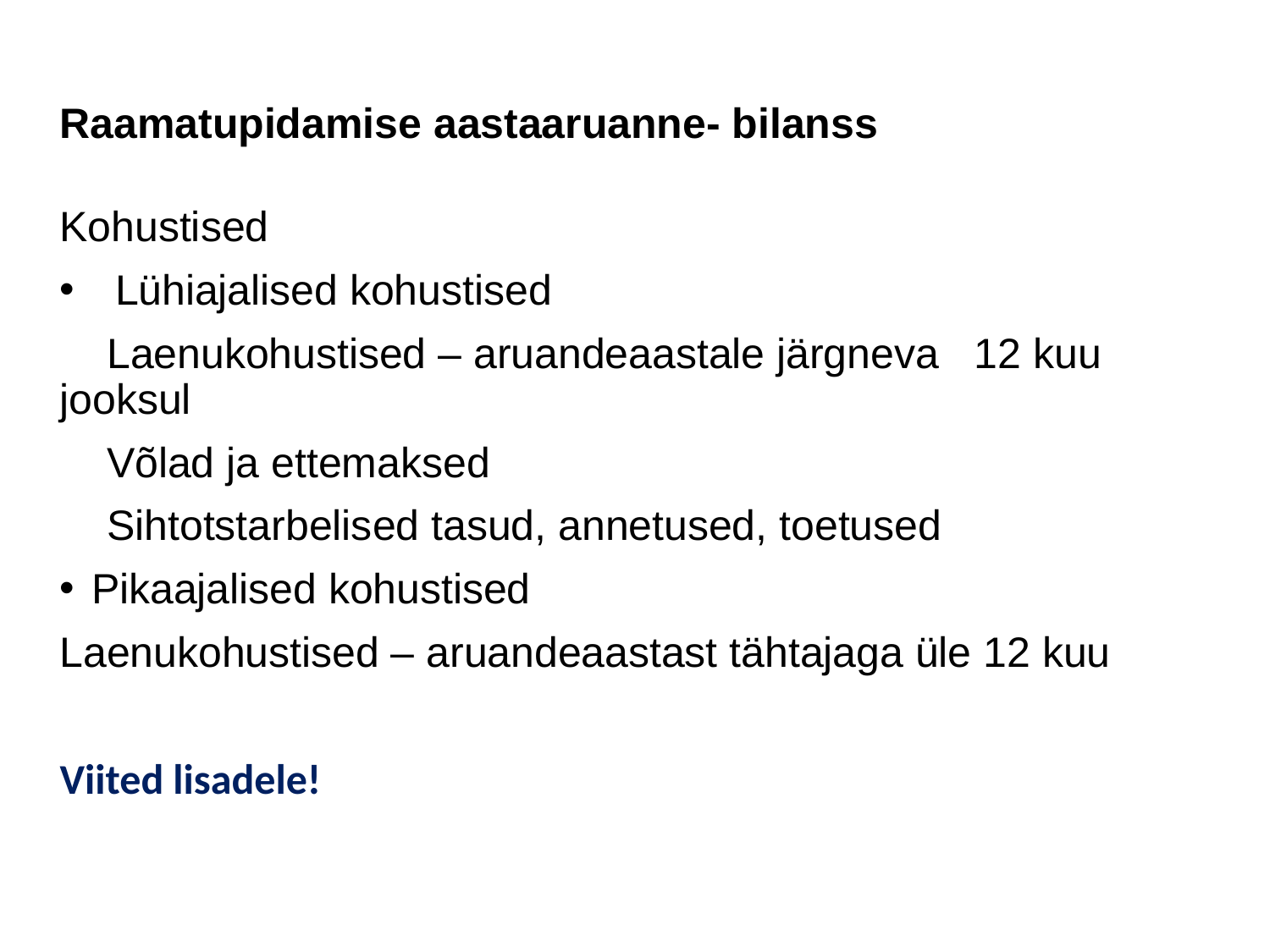

# Raamatupidamise aastaaruanne- bilanss
Kohustised
  Lühiajalised kohustised
    Laenukohustised – aruandeaastale järgneva   12 kuu jooksul
    Võlad ja ettemaksed
    Sihtotstarbelised tasud, annetused, toetused
Pikaajalised kohustised
Laenukohustised – aruandeaastast tähtajaga üle 12 kuu

Viited lisadele!